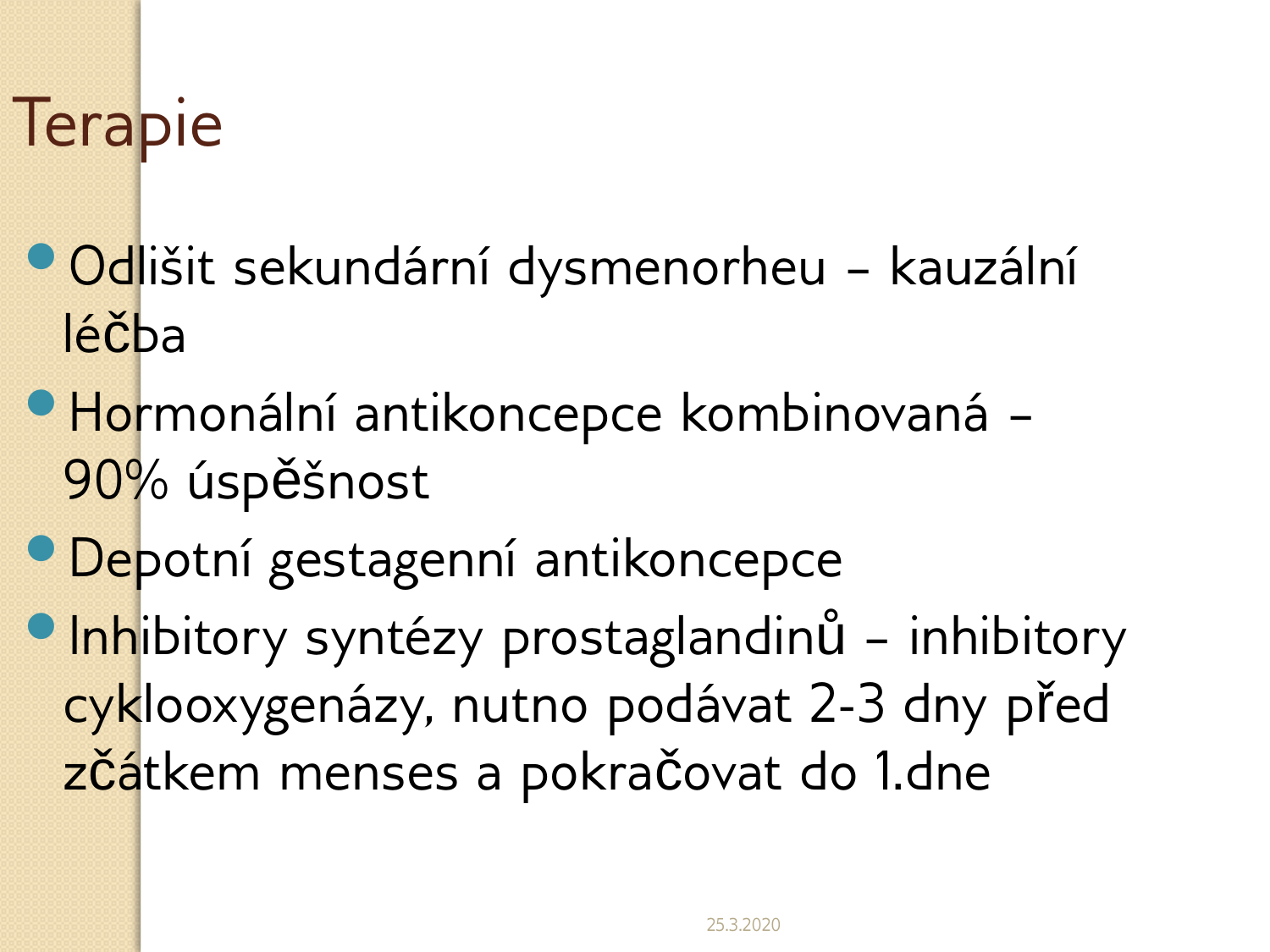

Terapie
Odlišit sekundární dysmenorheu – kauzální léčba
Hormonální antikoncepce kombinovaná – 90% úspěšnost
Depotní gestagenní antikoncepce
Inhibitory syntézy prostaglandinů – inhibitory cyklooxygenázy, nutno podávat 2-3 dny před zčátkem menses a pokračovat do 1.dne
25.3.2020